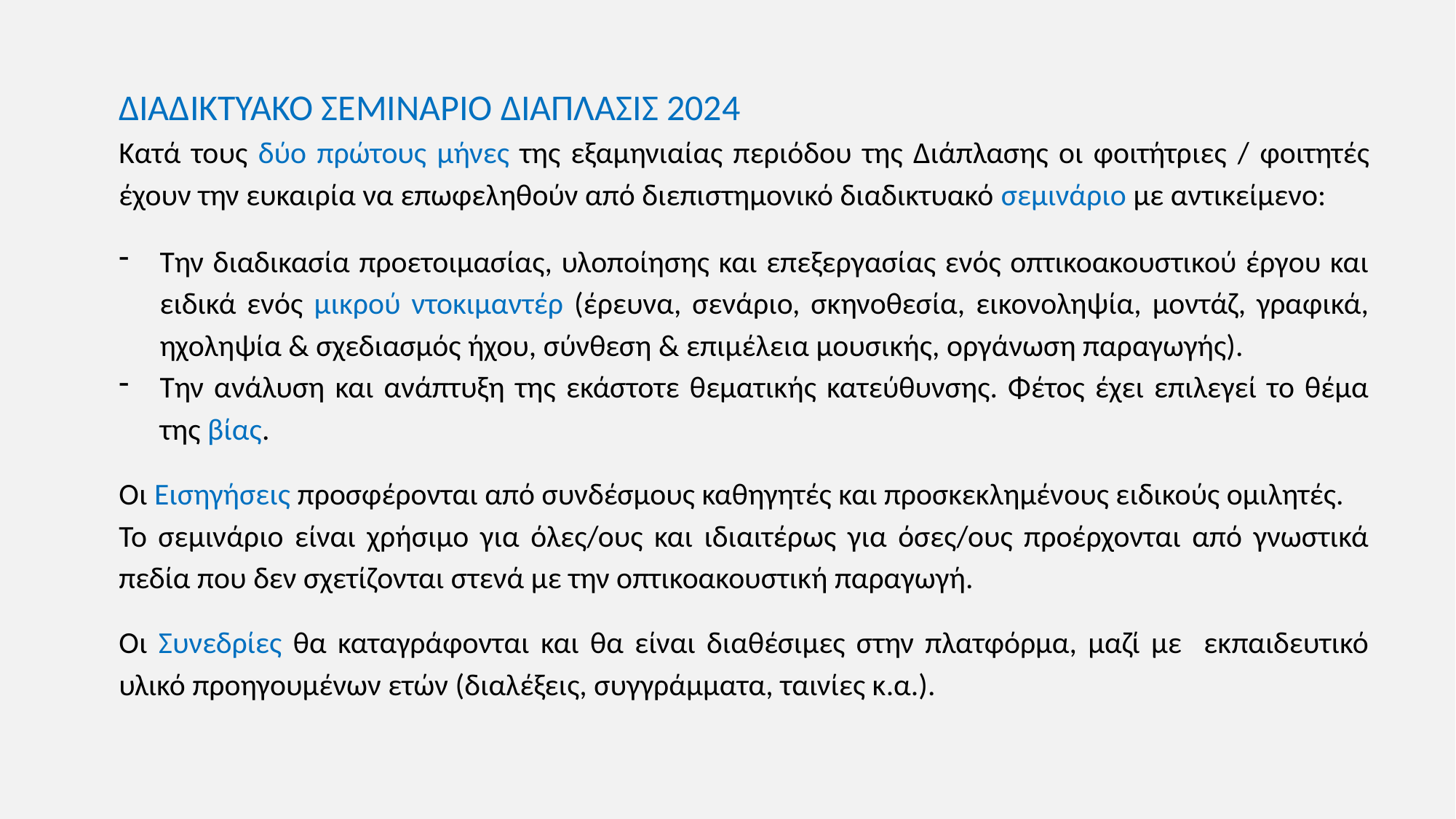

ΔΙΑΔΙΚΤΥΑΚΟ ΣΕΜΙΝΑΡΙΟ ΔΙΑΠΛΑΣΙΣ 2024
Κατά τους δύο πρώτους μήνες της εξαμηνιαίας περιόδου της Διάπλασης οι φοιτήτριες / φοιτητές έχουν την ευκαιρία να επωφεληθούν από διεπιστημονικό διαδικτυακό σεμινάριο με αντικείμενο:

Την διαδικασία προετοιμασίας, υλοποίησης και επεξεργασίας ενός οπτικοακουστικού έργου και ειδικά ενός μικρού ντοκιμαντέρ (έρευνα, σενάριο, σκηνοθεσία, εικονοληψία, μοντάζ, γραφικά, ηχοληψία & σχεδιασμός ήχου, σύνθεση & επιμέλεια μουσικής, οργάνωση παραγωγής).
Την ανάλυση και ανάπτυξη της εκάστοτε θεματικής κατεύθυνσης. Φέτος έχει επιλεγεί το θέμα της βίας.

Οι Εισηγήσεις προσφέρονται από συνδέσμους καθηγητές και προσκεκλημένους ειδικούς ομιλητές.
Το σεμινάριο είναι χρήσιμο για όλες/ους και ιδιαιτέρως για όσες/ους προέρχονται από γνωστικά πεδία που δεν σχετίζονται στενά με την οπτικοακουστική παραγωγή.

Οι Συνεδρίες θα καταγράφονται και θα είναι διαθέσιμες στην πλατφόρμα, μαζί με  εκπαιδευτικό υλικό προηγουμένων ετών (διαλέξεις, συγγράμματα, ταινίες κ.α.).